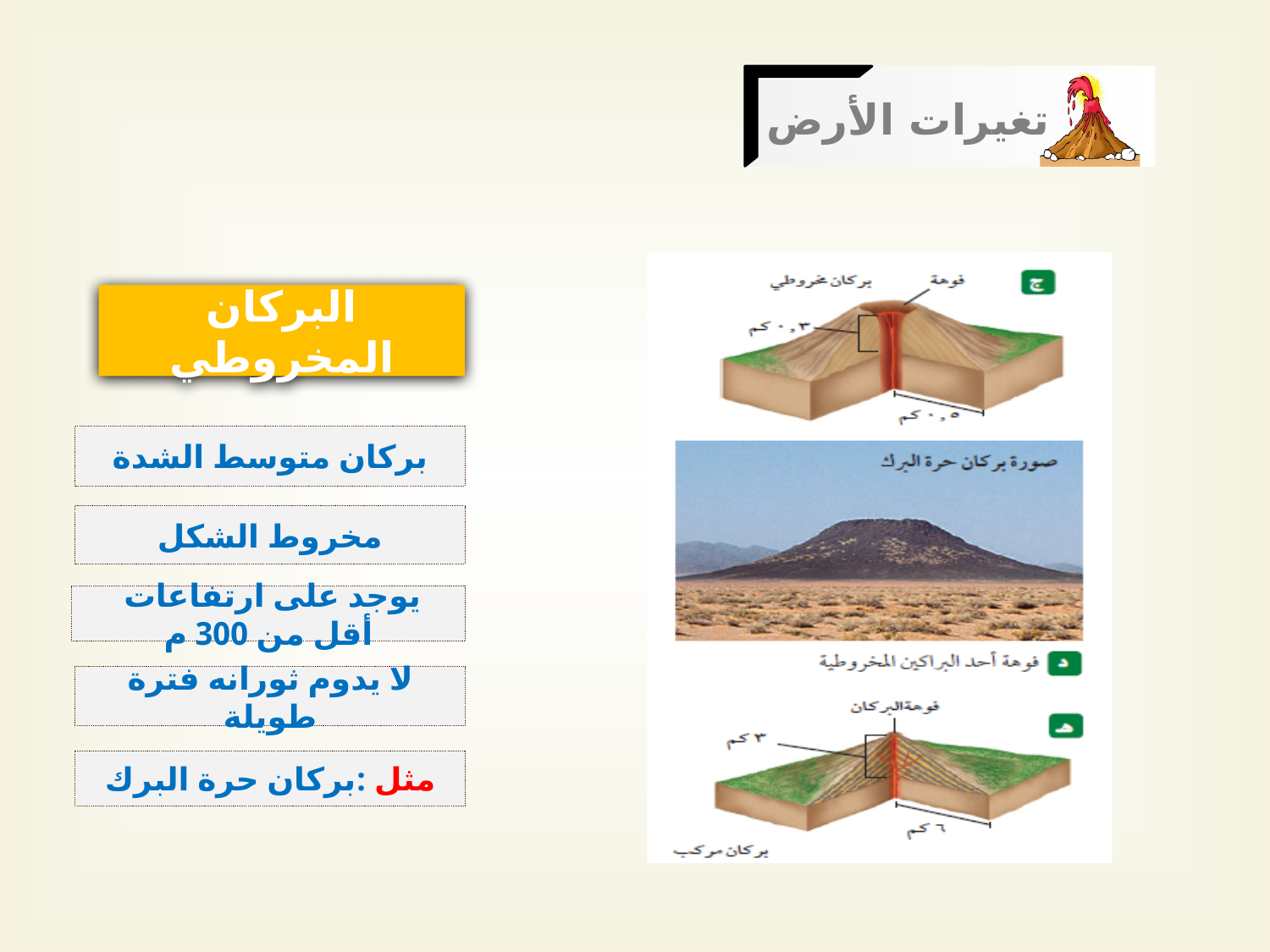

تغيرات الأرض

البركان المخروطي
بركان متوسط الشدة
مخروط الشكل
يوجد على ارتفاعات  أقل من 300 م
لا يدوم ثورانه فترة طويلة
مثل :بركان حرة البرك